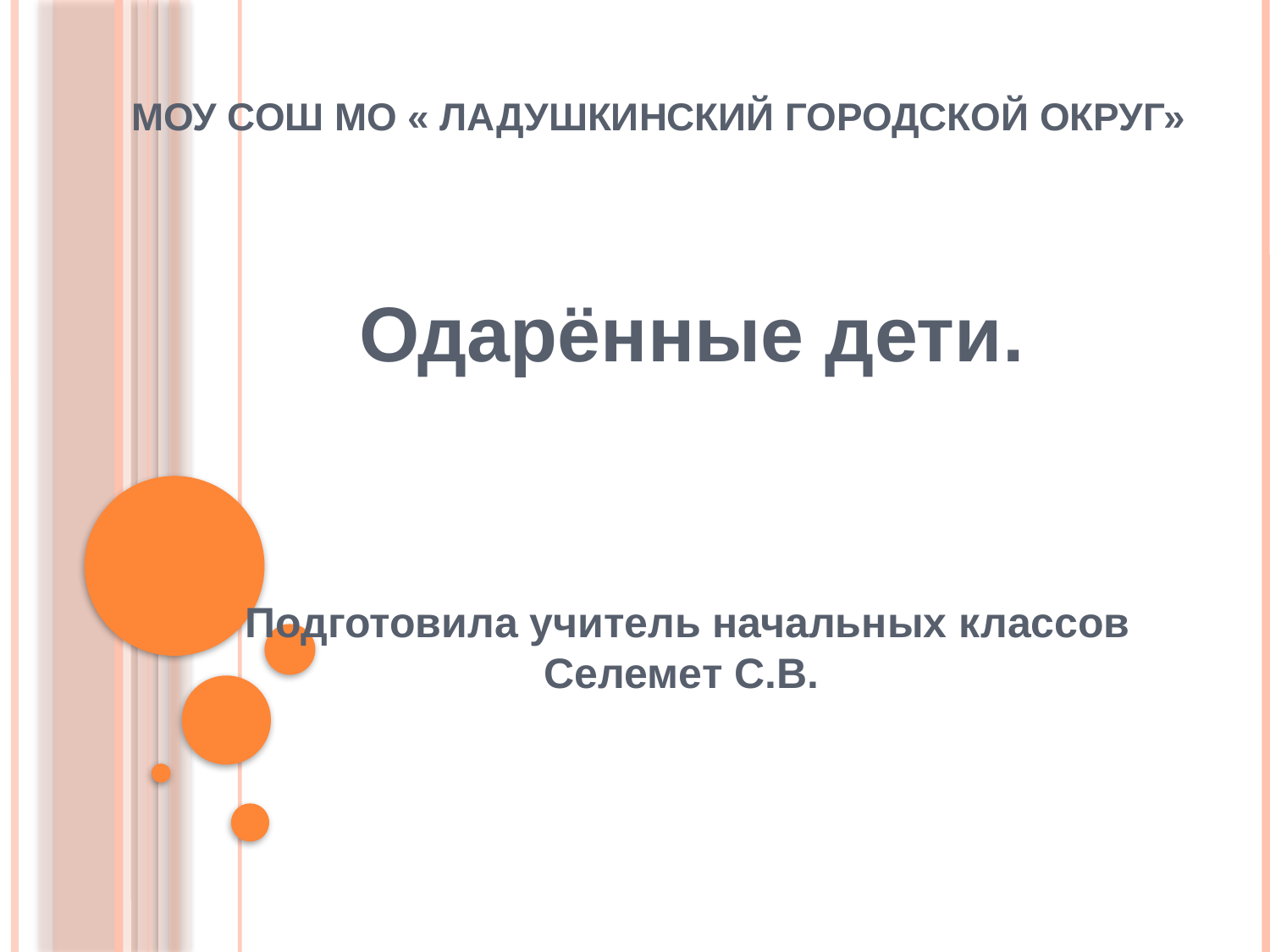

# МОУ СОШ МО « Ладушкинский городской округ»
 Одарённые дети.

 Подготовила учитель начальных классов Селемет С.В.